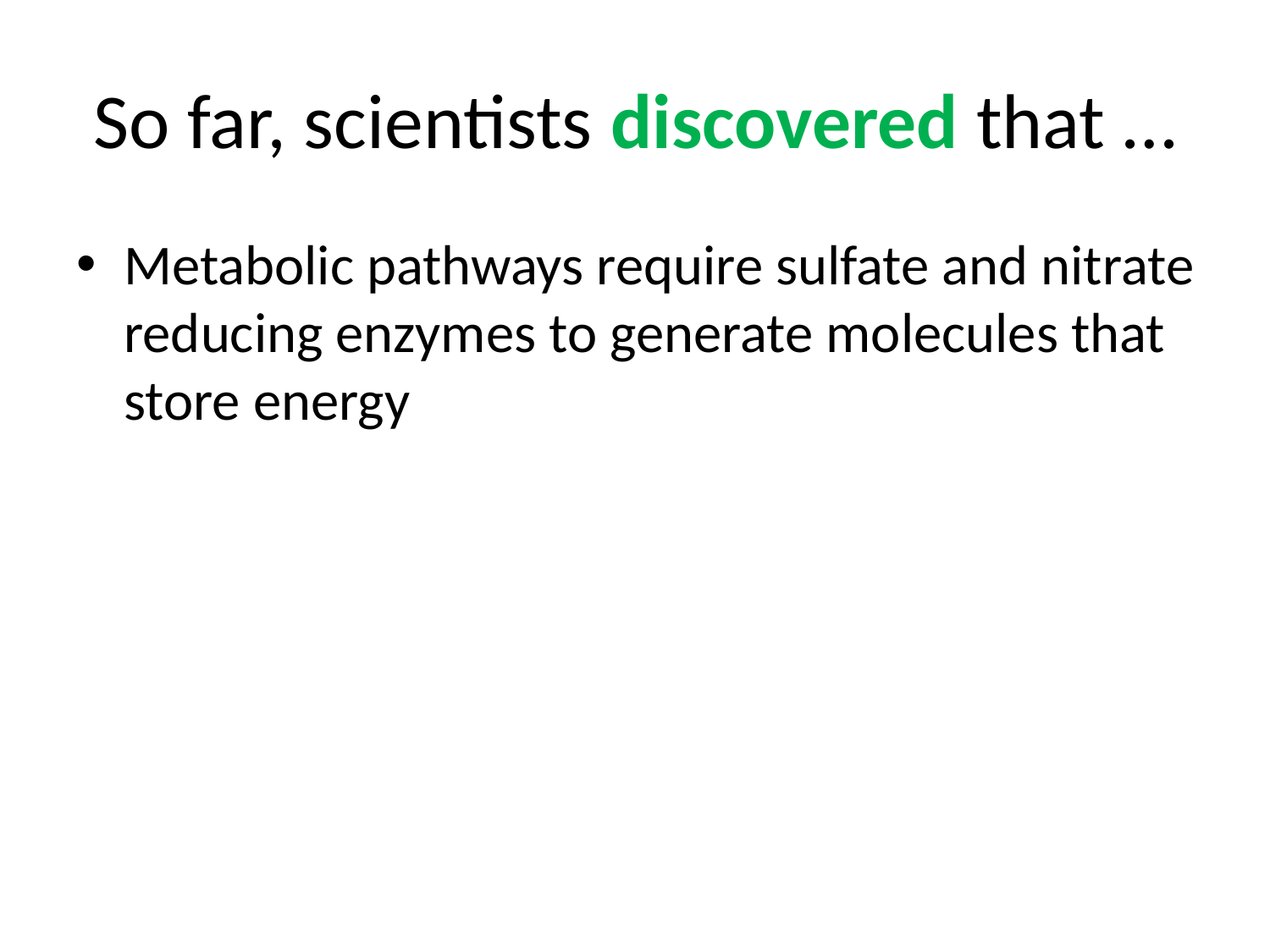

# So far, scientists discovered that …
Metabolic pathways require sulfate and nitrate reducing enzymes to generate molecules that store energy